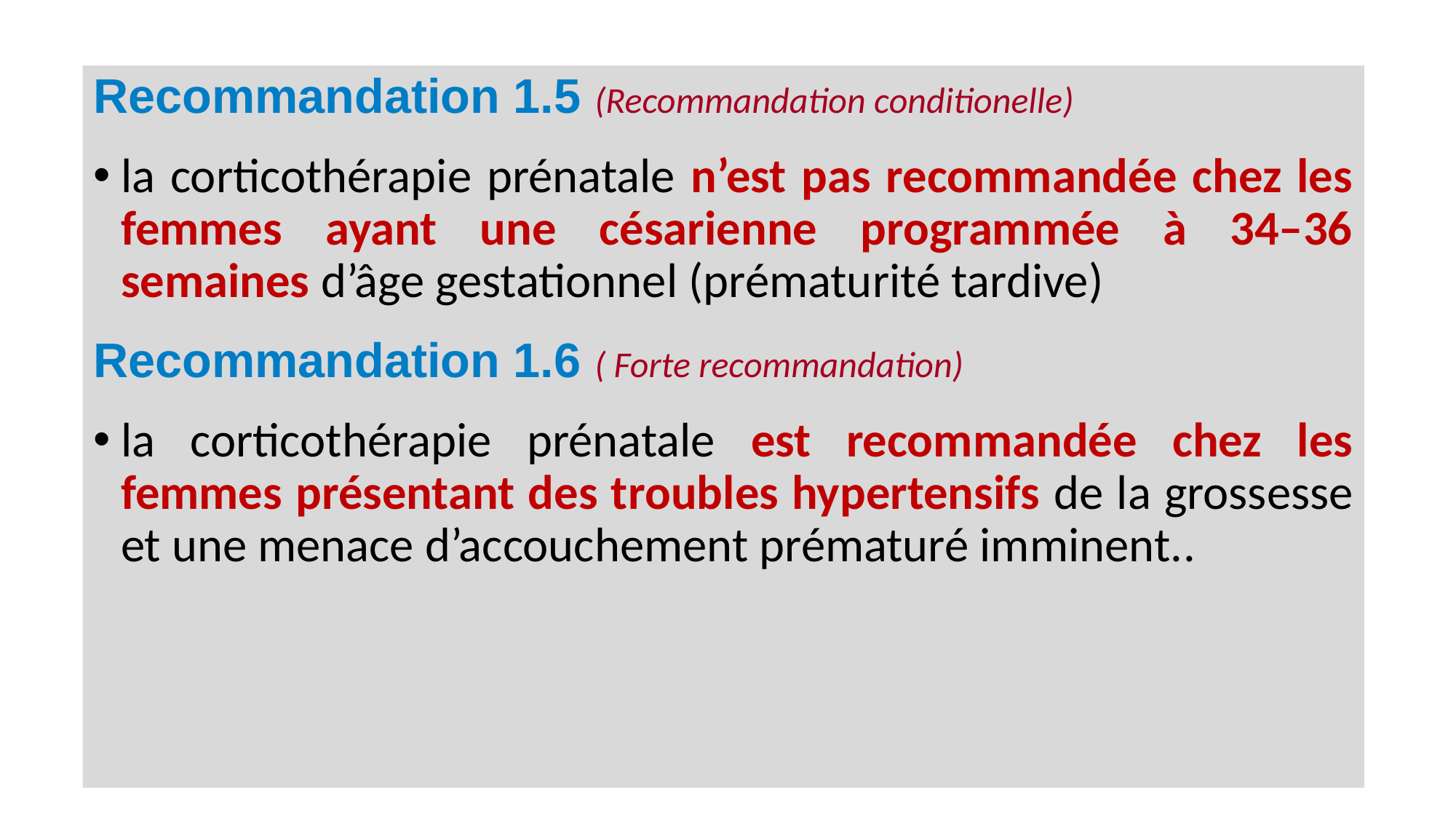

Recommandation 1.5 (Recommandation conditionelle)
la corticothérapie prénatale n’est pas recommandée chez les femmes ayant une césarienne programmée à 34–36 semaines d’âge gestationnel (prématurité tardive)
Recommandation 1.6 ( Forte recommandation)
la corticothérapie prénatale est recommandée chez les femmes présentant des troubles hypertensifs de la grossesse et une menace d’accouchement prématuré imminent..